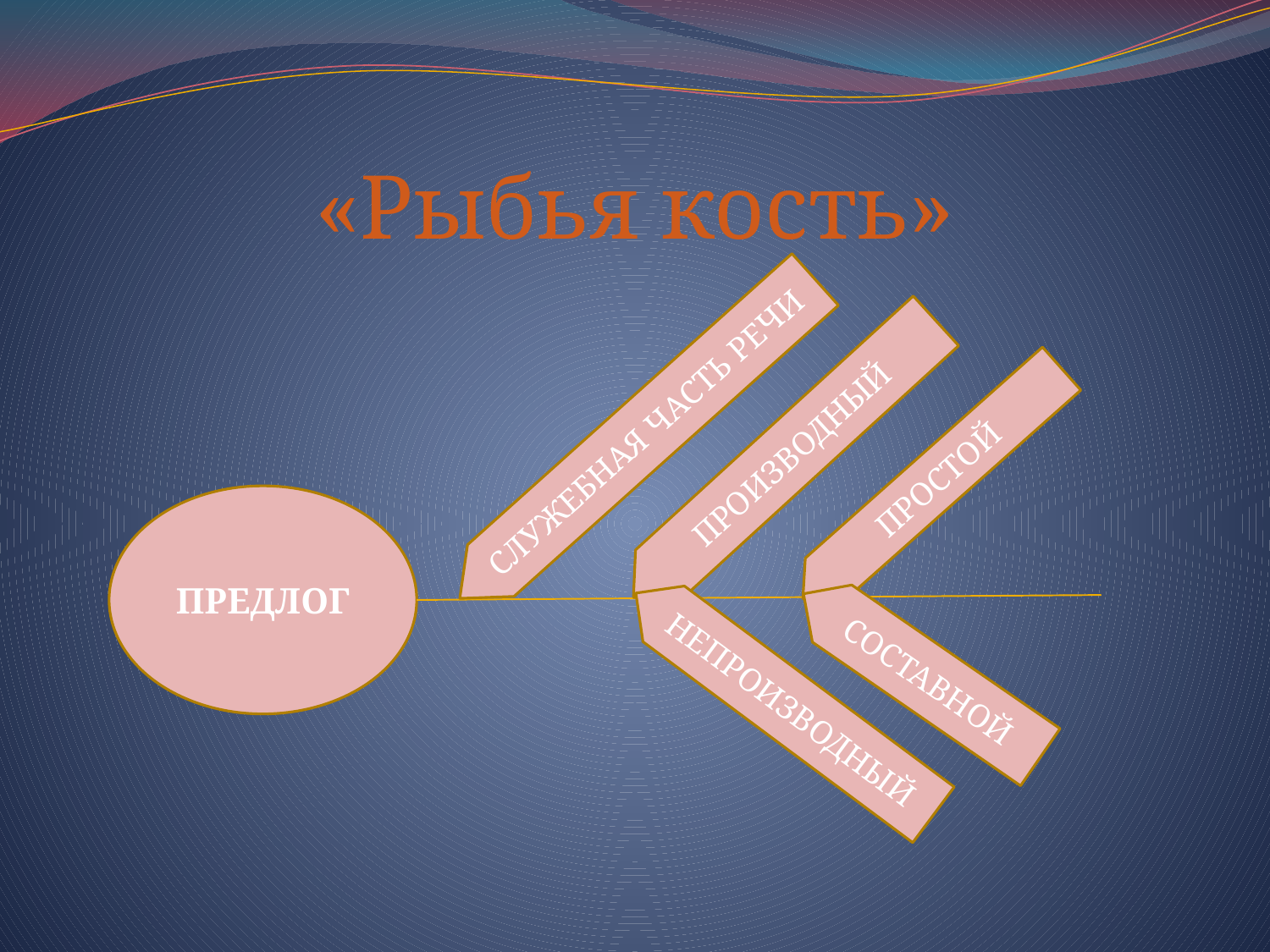

# «Рыбья кость»

СЛУЖЕБНАЯ ЧАСТЬ РЕЧИ
ПРОИЗВОДНЫЙ
ПРОСТОЙ
ПРЕДЛОГ
СОСТАВНОЙ
НЕПРОИЗВОДНЫЙ